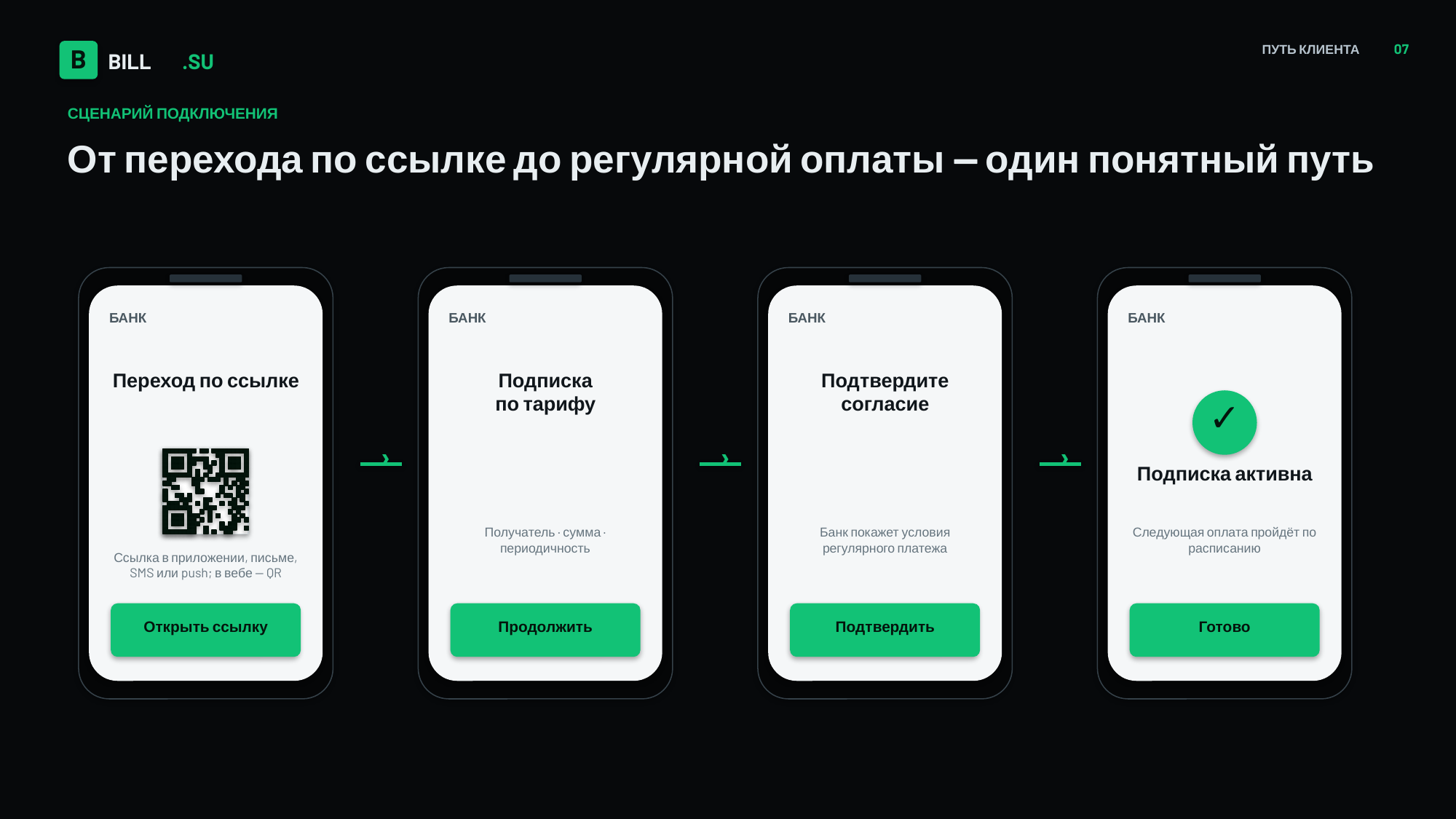

07
BILL
.SU

ПУТЬ КЛИЕНТА
B
СЦЕНАРИЙ ПОДКЛЮЧЕНИЯ
От перехода по ссылке до регулярной оплаты — один понятный путь

БАНК
БАНК
БАНК
БАНК
Переход по ссылке
Подписка
по тарифу
Подтвердите согласие

✓
›
›
›

Подписка активна

Получатель · сумма · периодичность
Банк покажет условия регулярного платежа
Следующая оплата пройдёт по расписанию

Ссылка в приложении, письме, SMS или push; в вебе — QR

Открыть ссылку
Продолжить
Подтвердить
Готово